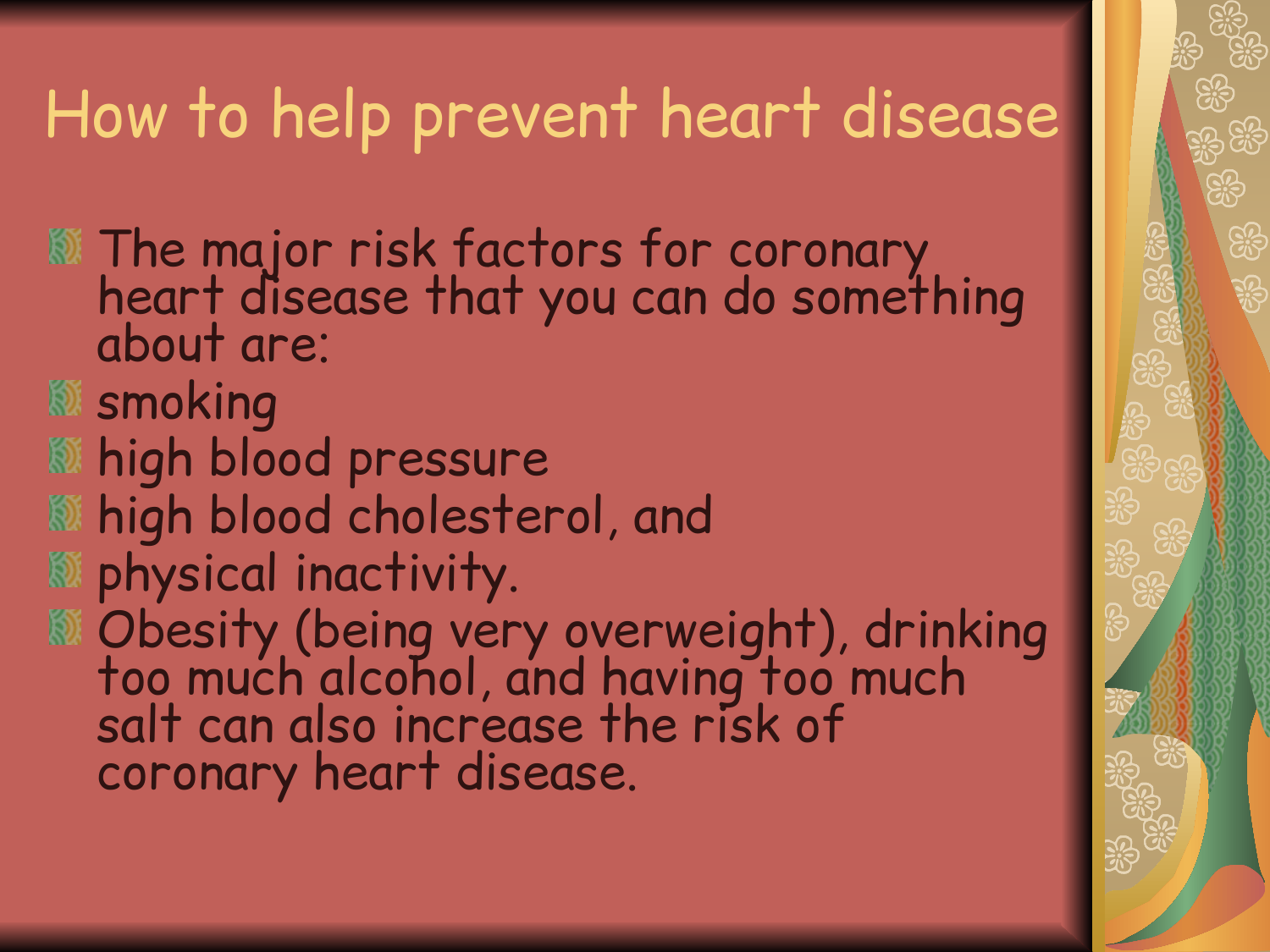

# How to help prevent heart disease
The major risk factors for coronary heart disease that you can do something about are:
smoking
high blood pressure
high blood cholesterol, and
physical inactivity.
Obesity (being very overweight), drinking too much alcohol, and having too much salt can also increase the risk of coronary heart disease.